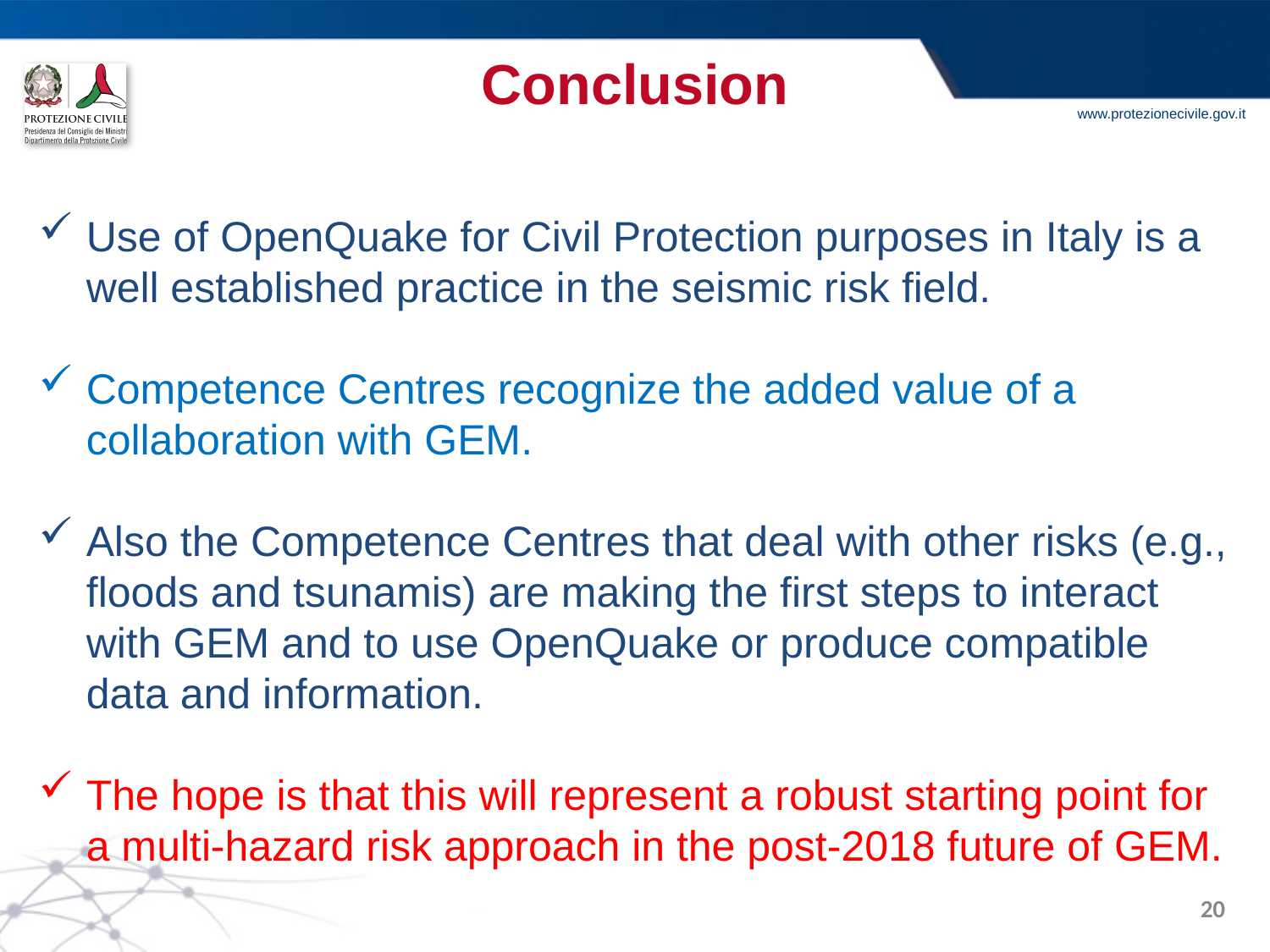

Conclusion
Use of OpenQuake for Civil Protection purposes in Italy is a well established practice in the seismic risk field.

Competence Centres recognize the added value of a collaboration with GEM.

Also the Competence Centres that deal with other risks (e.g., floods and tsunamis) are making the first steps to interact with GEM and to use OpenQuake or produce compatible data and information.

The hope is that this will represent a robust starting point for a multi-hazard risk approach in the post-2018 future of GEM.
20